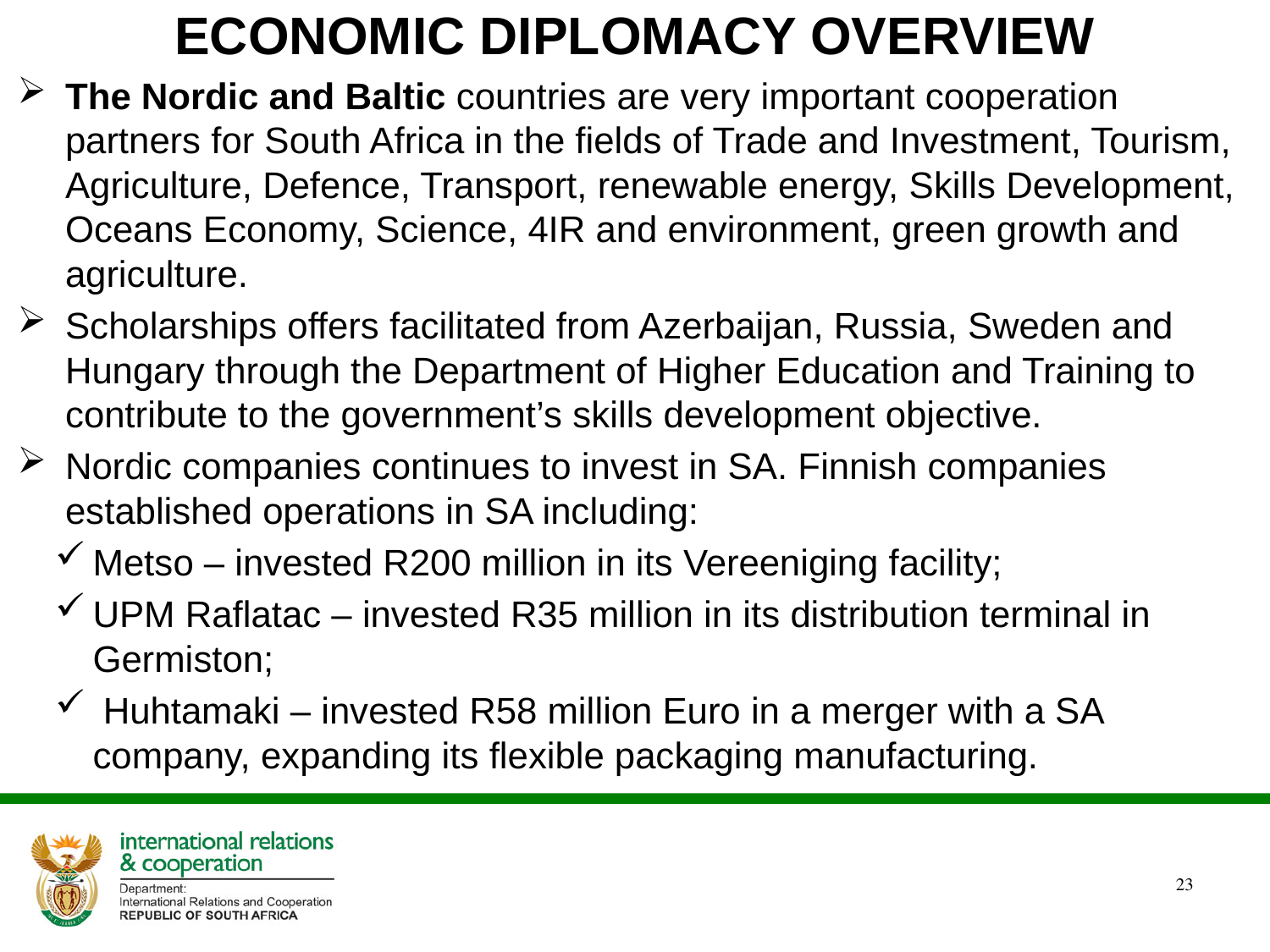

# ECONOMIC DIPLOMACY OVERVIEW
The Nordic and Baltic countries are very important cooperation partners for South Africa in the fields of Trade and Investment, Tourism, Agriculture, Defence, Transport, renewable energy, Skills Development, Oceans Economy, Science, 4IR and environment, green growth and agriculture.
Scholarships offers facilitated from Azerbaijan, Russia, Sweden and Hungary through the Department of Higher Education and Training to contribute to the government’s skills development objective.
Nordic companies continues to invest in SA. Finnish companies established operations in SA including:
Metso – invested R200 million in its Vereeniging facility;
UPM Raflatac – invested R35 million in its distribution terminal in Germiston;
 Huhtamaki – invested R58 million Euro in a merger with a SA company, expanding its flexible packaging manufacturing.

23